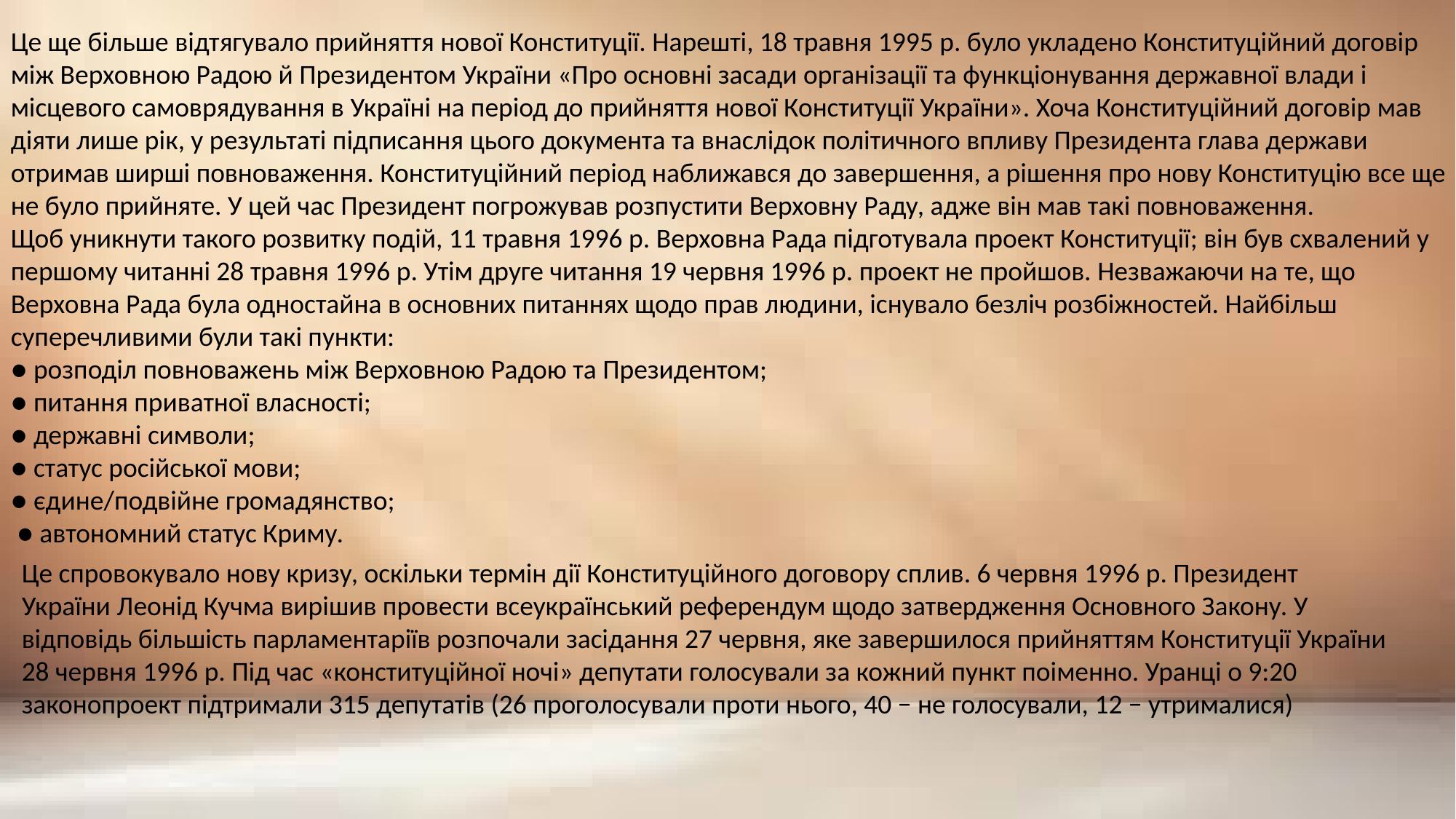

Це ще більше відтягувало прийняття нової Конституції. Нарешті, 18 травня 1995 р. було укладено Конституційний договір між Верховною Радою й Президентом України «Про основні засади організації та функціонування державної влади і місцевого самоврядування в Україні на період до прийняття нової Конституції України». Хоча Конституційний договір мав діяти лише рік, у результаті підписання цього документа та внаслідок політичного впливу Президента глава держави отримав ширші повноваження. Конституційний період наближався до завершення, а рішення про нову Конституцію все ще не було прийняте. У цей час Президент погрожував розпустити Верховну Раду, адже він мав такі повноваження.
Щоб уникнути такого розвитку подій, 11 травня 1996 р. Верховна Рада підготувала проект Конституції; він був схвалений у першому читанні 28 травня 1996 р. Утім друге читання 19 червня 1996 р. проект не пройшов. Незважаючи на те, що Верховна Рада була одностайна в основних питаннях щодо прав людини, існувало безліч розбіжностей. Найбільш суперечливими були такі пункти:
● розподіл повноважень між Верховною Радою та Президентом;
● питання приватної власності;
● державні символи;
● статус російської мови;
● єдине/подвійне громадянство;
 ● автономний статус Криму.
Це спровокувало нову кризу, оскільки термін дії Конституційного договору сплив. 6 червня 1996 р. Президент України Леонід Кучма вирішив провести всеукраїнський референдум щодо затвердження Основного Закону. У відповідь більшість парламентаріїв розпочали засідання 27 червня, яке завершилося прийняттям Конституції України 28 червня 1996 р. Під час «конституційної ночі» депутати голосували за кожний пункт поіменно. Уранці о 9:20 законопроект підтримали 315 депутатів (26 проголосували проти нього, 40 − не голосували, 12 − утрималися)